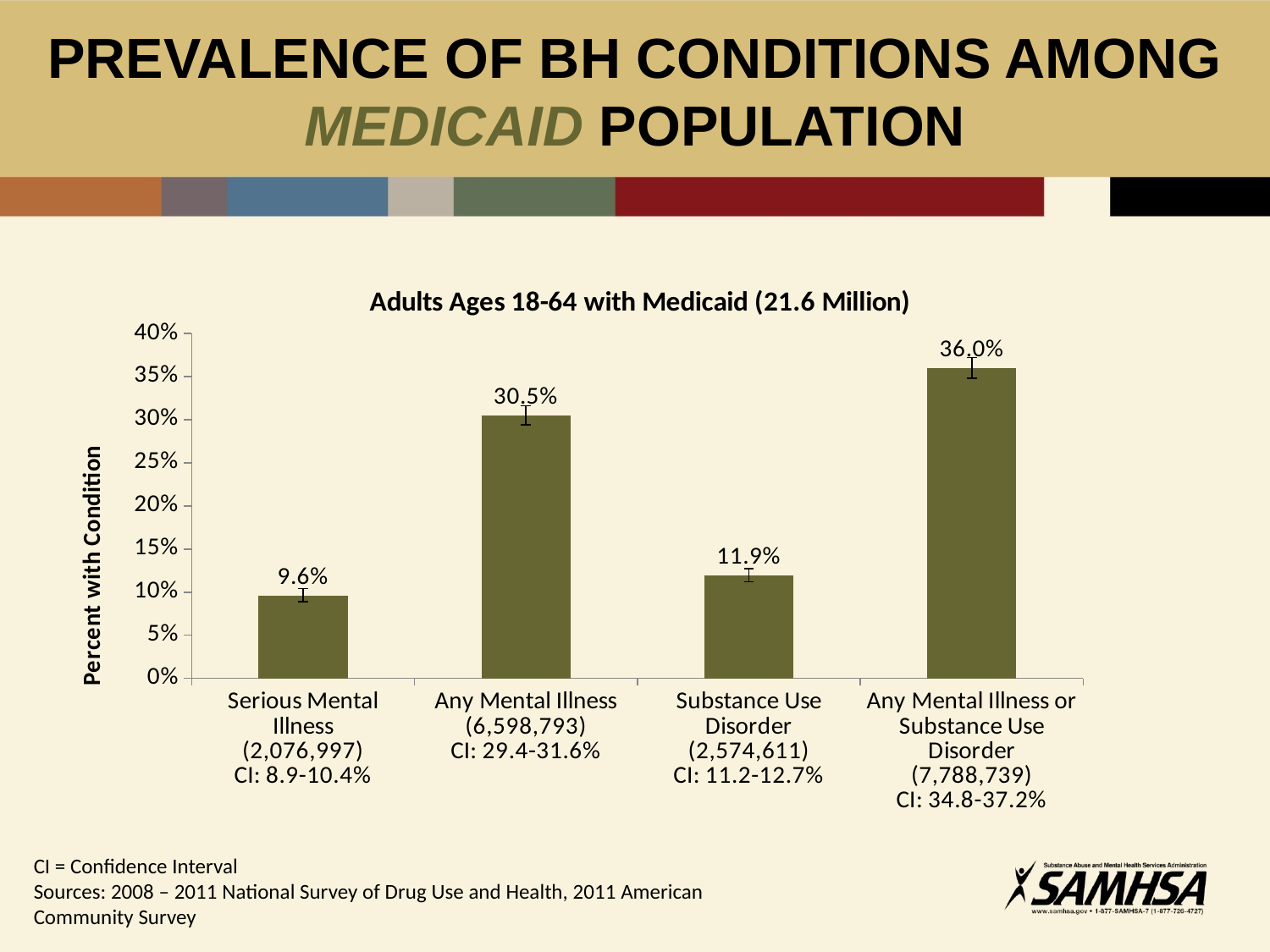

# PREVALENCE OF BH CONDITIONS AMONG MEDICAID POPULATION

### Chart: Adults Ages 18-64 with Medicaid (21.6 Million)

| Category | Medicaid |
|---|---|
| Serious Mental Illness
(2,076,997)
CI: 8.9-10.4% | 0.096 |
| Any Mental Illness
(6,598,793)
CI: 29.4-31.6% | 0.3050000000000004 |
| Substance Use Disorder
(2,574,611)
CI: 11.2-12.7% | 0.11900000000000002 |
| Any Mental Illness or Substance Use Disorder
(7,788,739)
CI: 34.8-37.2% | 0.3600000000000003 |
CI = Confidence Interval
Sources: 2008 – 2011 National Survey of Drug Use and Health, 2011 American Community Survey